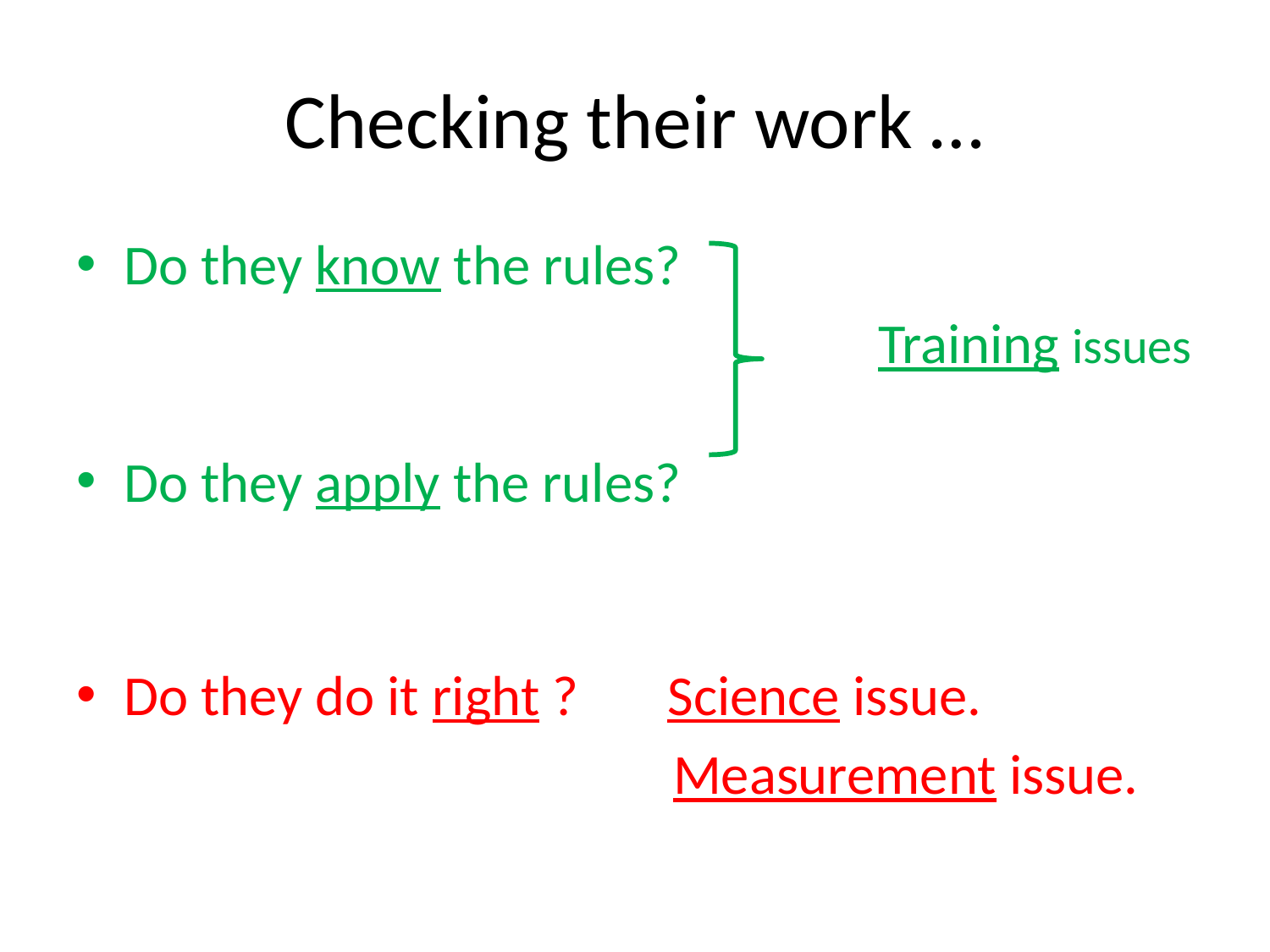

# Checking their work …
Do they know the rules?
					                 Training issues
Do they apply the rules?

Do they do it right ?       Science issue.
                                               Measurement issue.